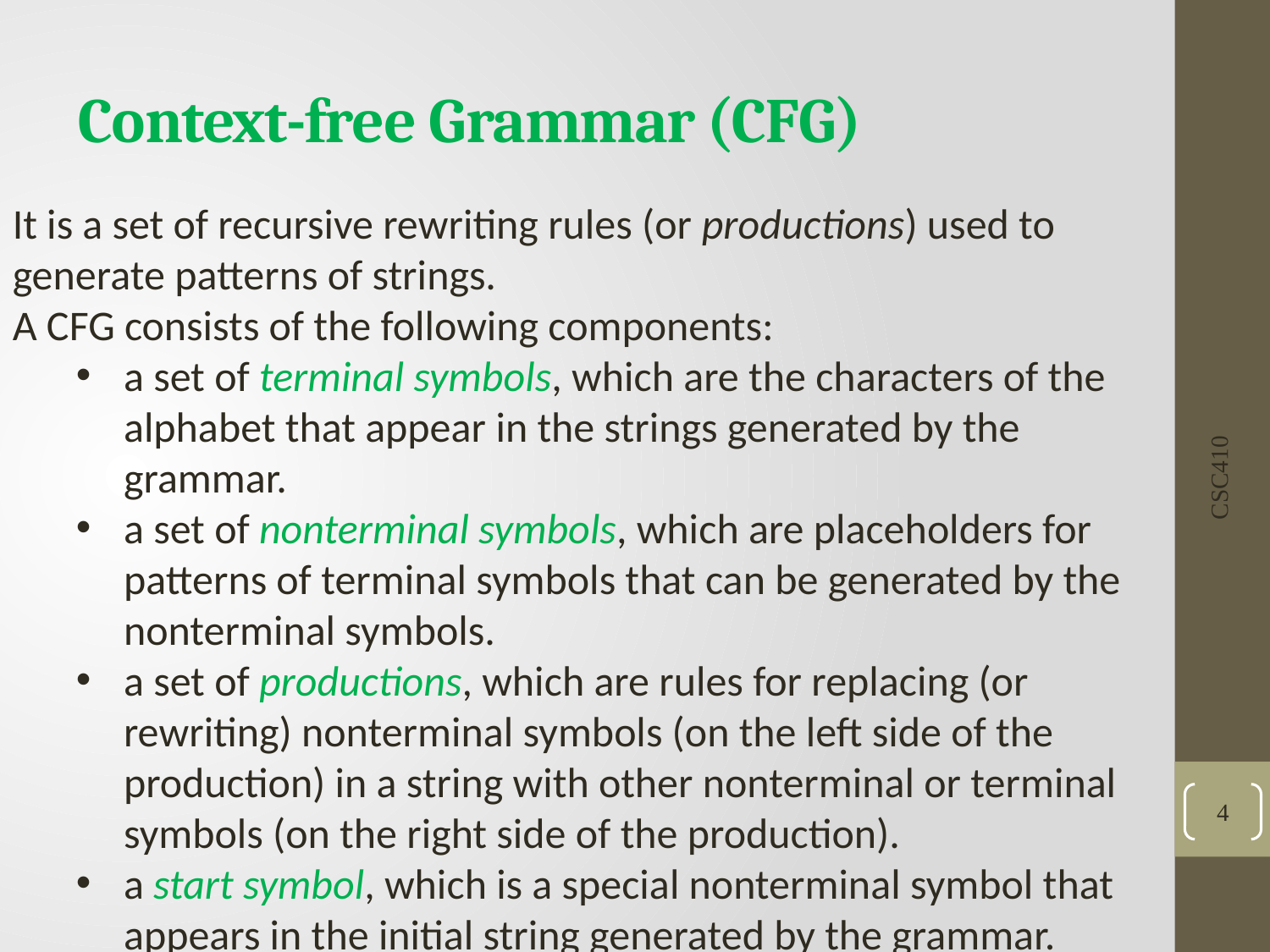

# Context-free Grammar (CFG)
It is a set of recursive rewriting rules (or productions) used to generate patterns of strings.
A CFG consists of the following components:
a set of terminal symbols, which are the characters of the alphabet that appear in the strings generated by the grammar.
a set of nonterminal symbols, which are placeholders for patterns of terminal symbols that can be generated by the nonterminal symbols.
a set of productions, which are rules for replacing (or rewriting) nonterminal symbols (on the left side of the production) in a string with other nonterminal or terminal symbols (on the right side of the production).
a start symbol, which is a special nonterminal symbol that appears in the initial string generated by the grammar.

CSC410
4